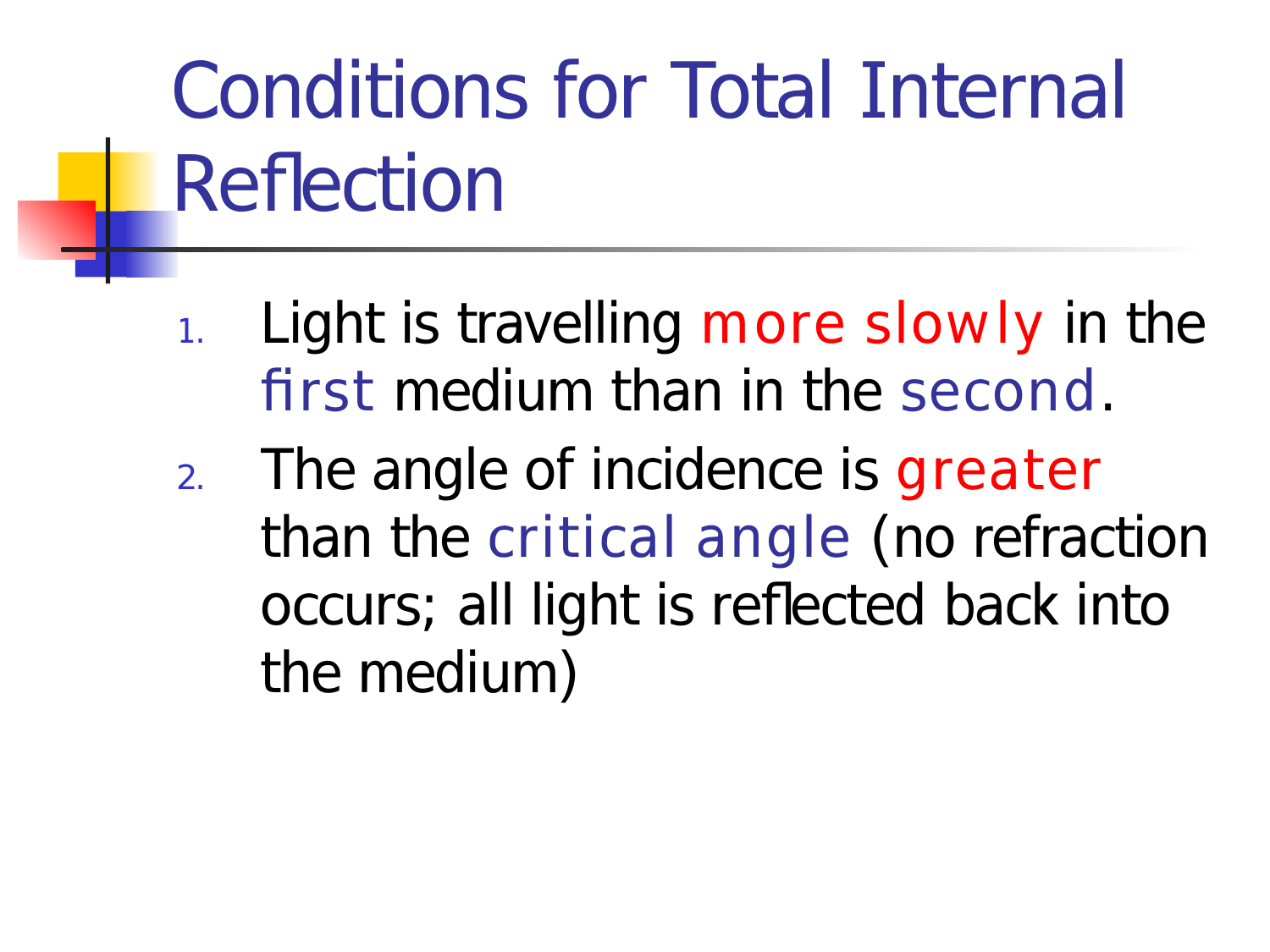

# Conditions for Total Internal Reflection
Light is travelling more slowly in the first medium than in the second.
The angle of incidence is greater than the critical angle (no refraction occurs; all light is reflected back into the medium)